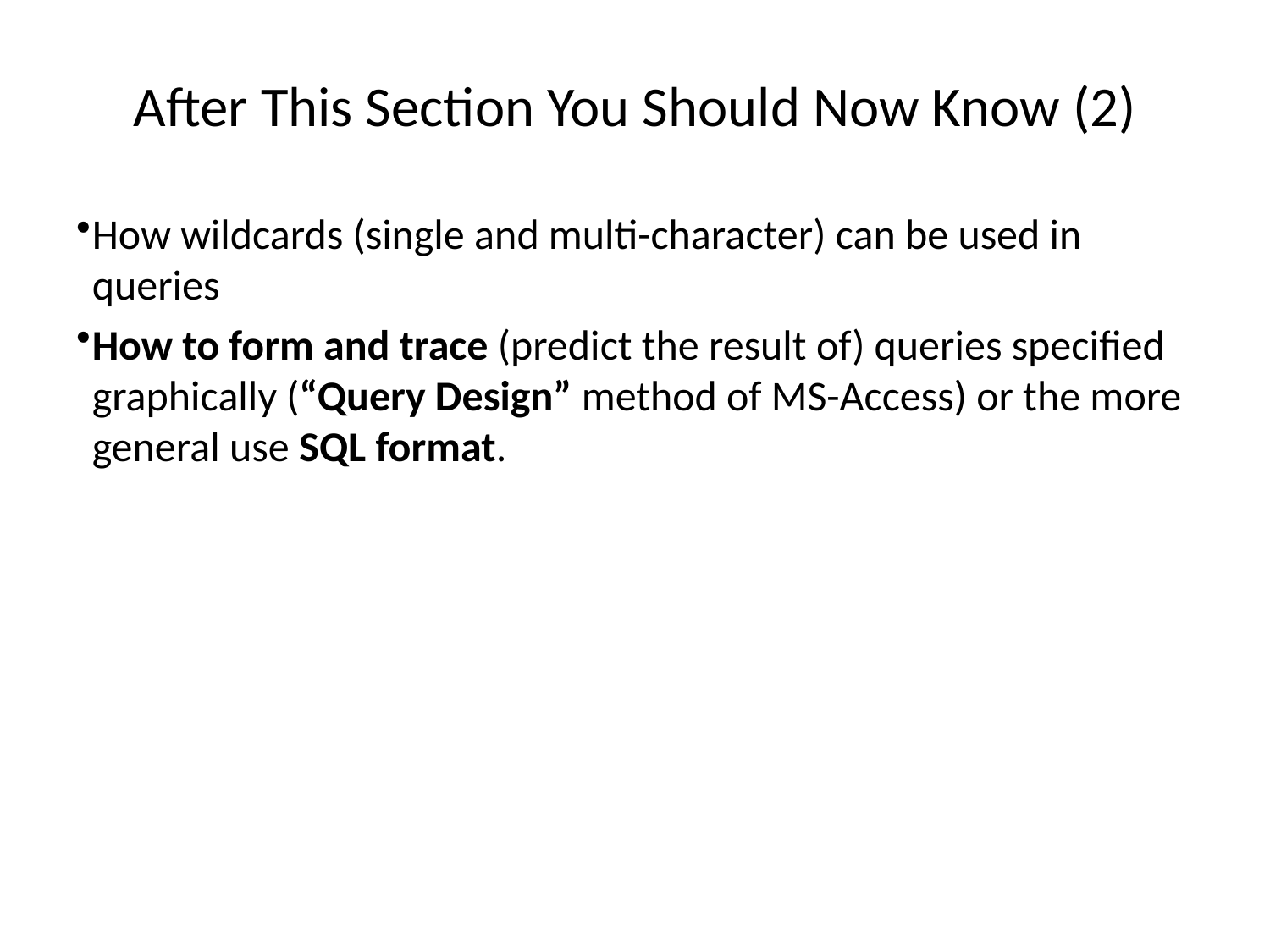

# After This Section You Should Now Know (2)
How wildcards (single and multi-character) can be used in queries
How to form and trace (predict the result of) queries specified graphically (“Query Design” method of MS-Access) or the more general use SQL format.